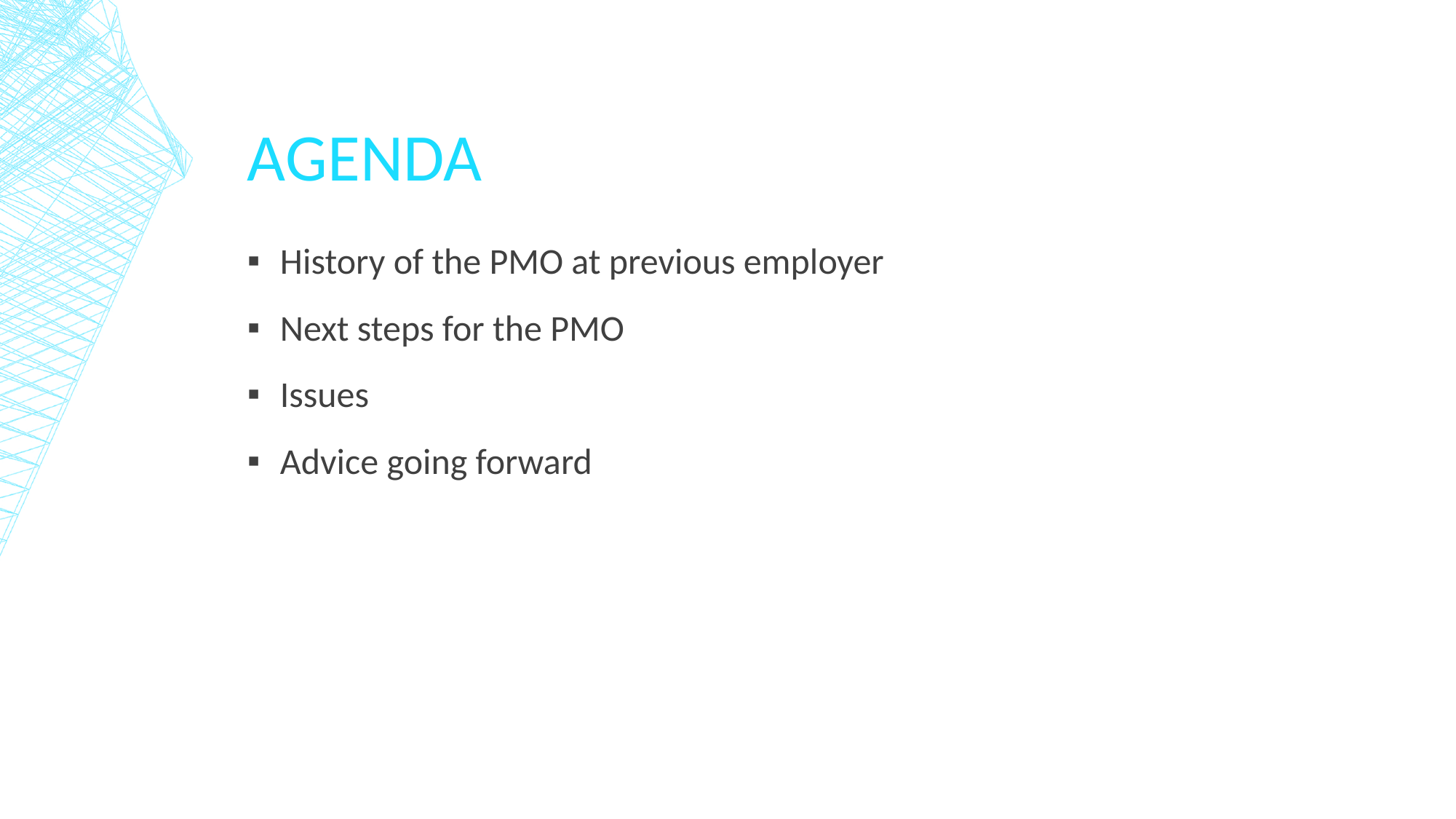

# Agenda
History of the PMO at previous employer
Next steps for the PMO
Issues
Advice going forward